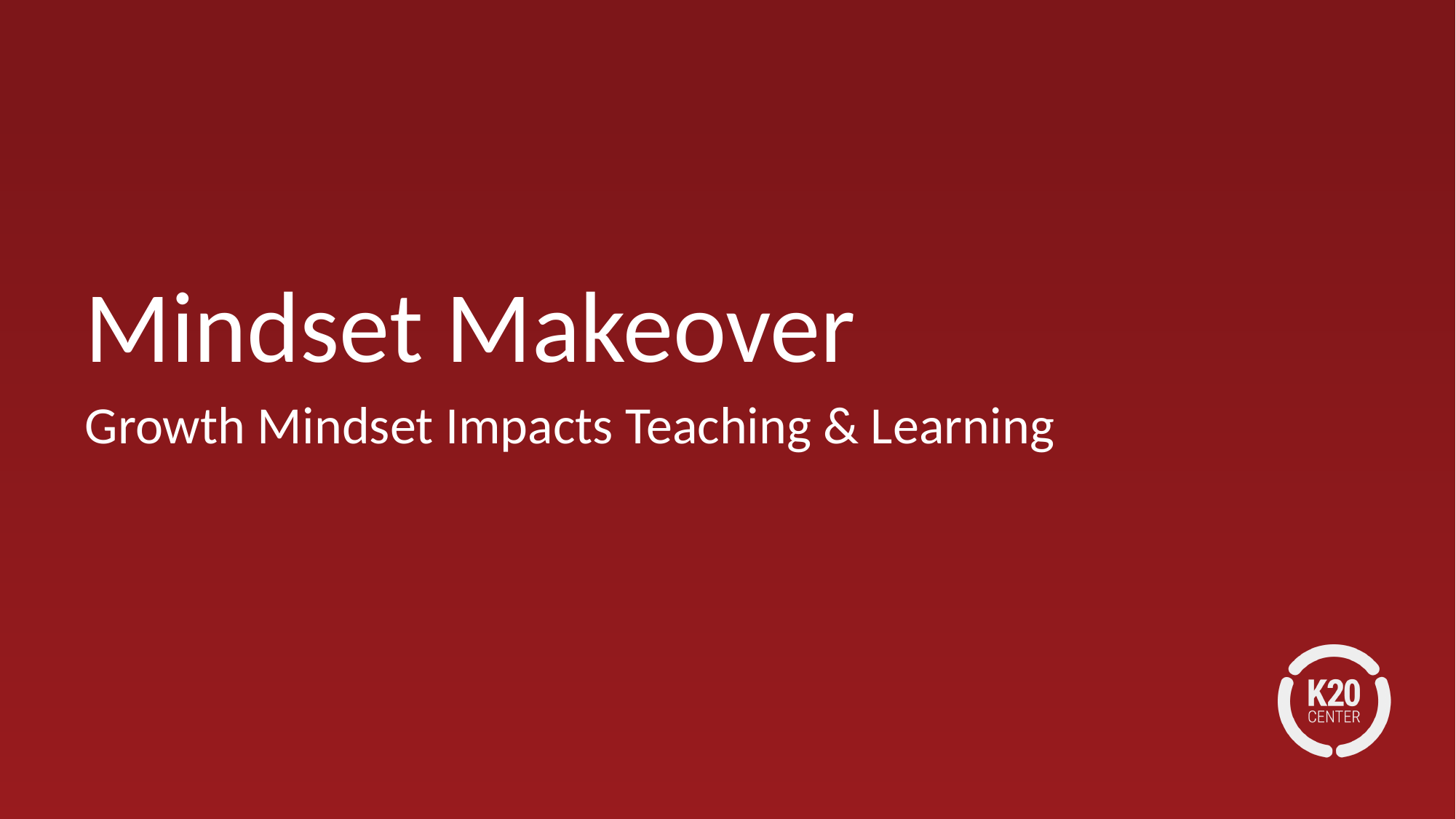

# Mindset Makeover
Growth Mindset Impacts Teaching & Learning